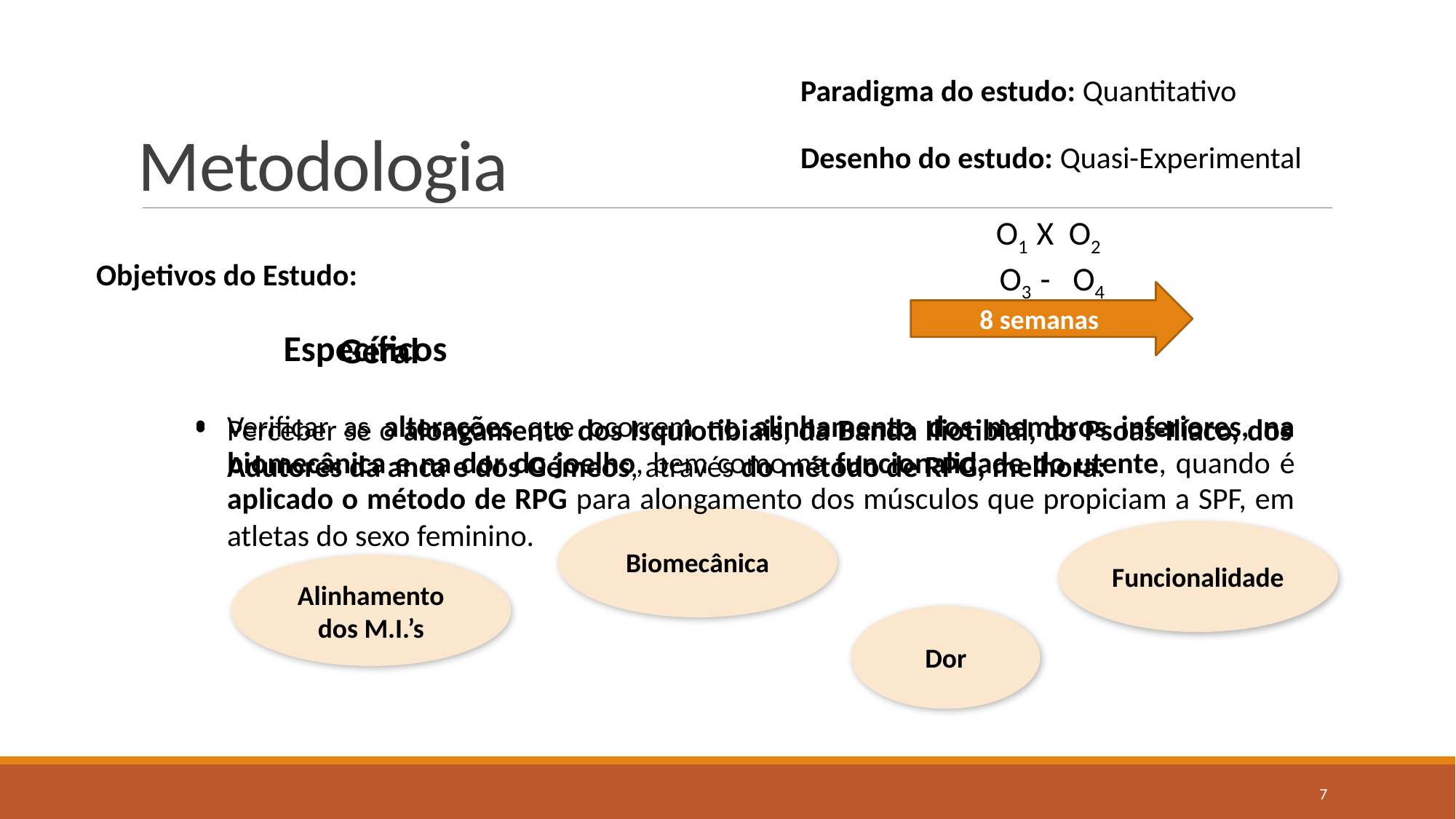

# Metodologia
Paradigma do estudo: Quantitativo
Desenho do estudo: Quasi-Experimental
  O1  X  O2
   O3  -   O4
Objetivos do Estudo:
8 semanas
Específicos
Geral
Verificar as alterações que ocorrem no alinhamento dos membros inferiores, na biomecânica e na dor do joelho, bem como na funcionalidade do utente, quando é aplicado o método de RPG para alongamento dos músculos que propiciam a SPF, em atletas do sexo feminino.
Perceber se o alongamento dos Isquiotibiais, da Banda Iliotibial, do Psoas-Ilíaco, dos Adutores da anca e dos Gémeos, através do método de RPG, melhora:
Biomecânica
Funcionalidade
Alinhamento dos M.I.’s
Dor
7